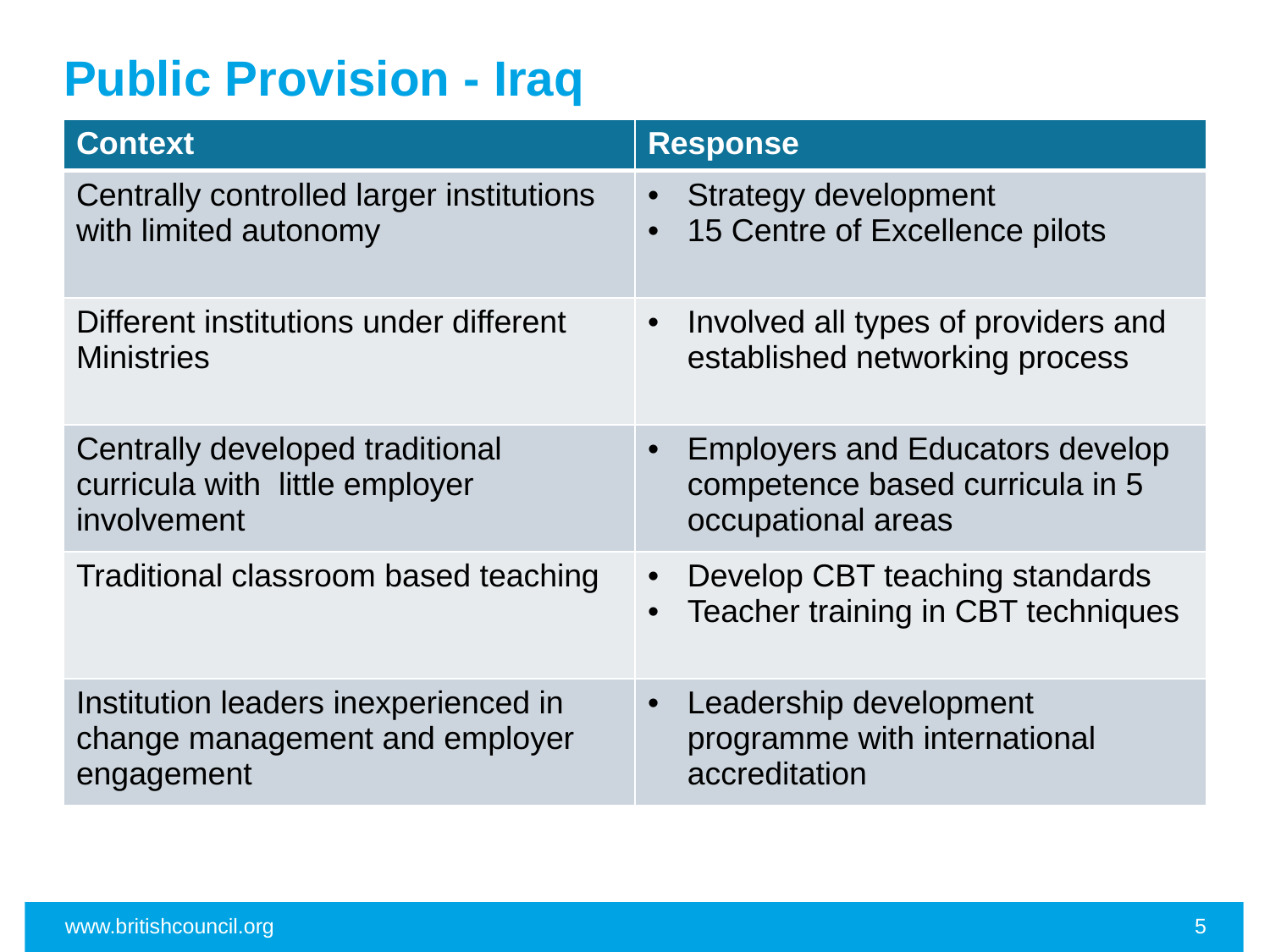

# Public Provision - Iraq
| Context | Response |
| --- | --- |
| Centrally controlled larger institutions with limited autonomy | Strategy development 15 Centre of Excellence pilots |
| Different institutions under different Ministries | Involved all types of providers and established networking process |
| Centrally developed traditional curricula with little employer involvement | Employers and Educators develop competence based curricula in 5 occupational areas |
| Traditional classroom based teaching | Develop CBT teaching standards Teacher training in CBT techniques |
| Institution leaders inexperienced in change management and employer engagement | Leadership development programme with international accreditation |
www.britishcouncil.org
5